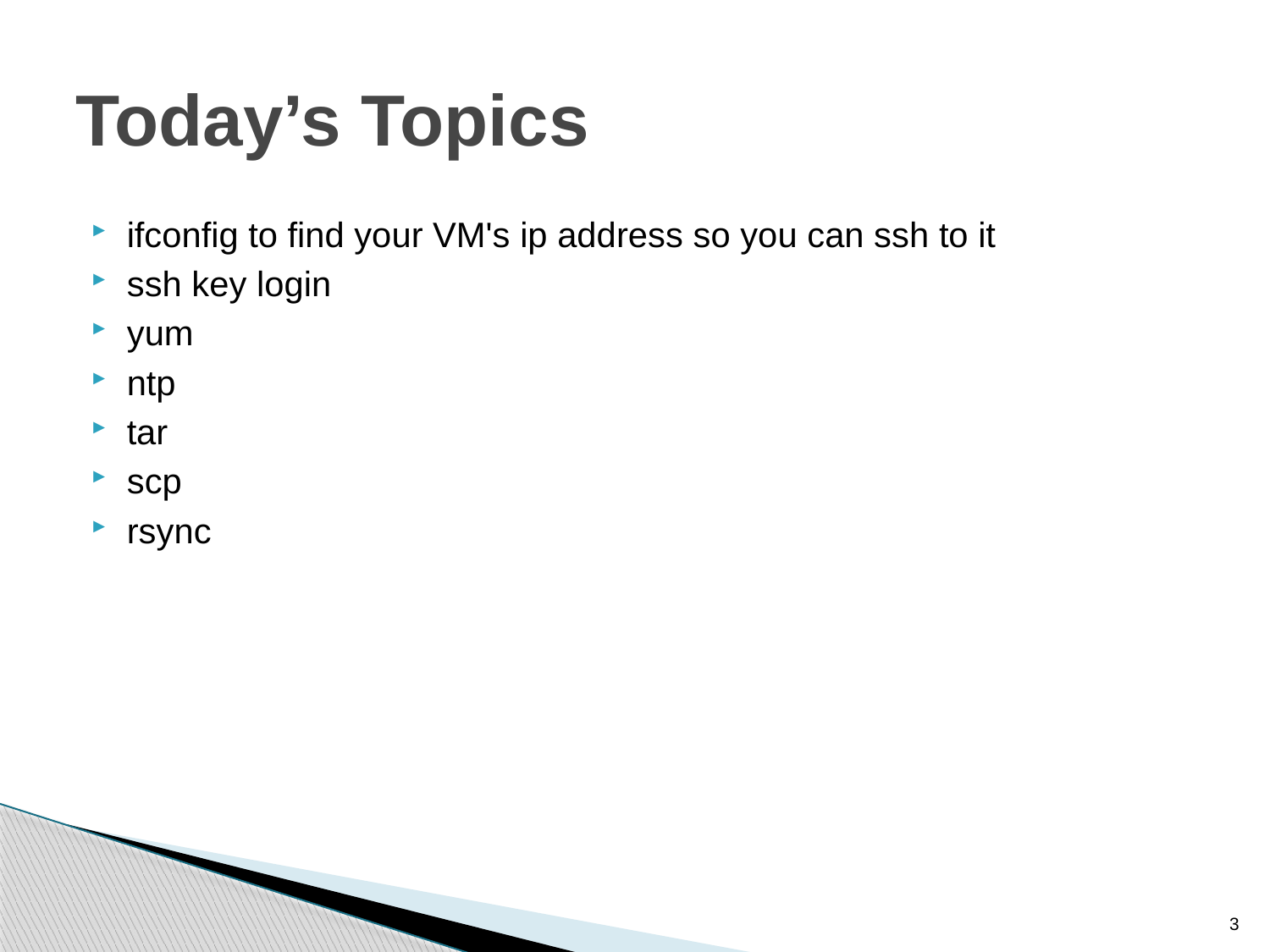

# Today’s Topics
ifconfig to find your VM's ip address so you can ssh to it
ssh key login
yum
ntp
tar
scp
rsync

3